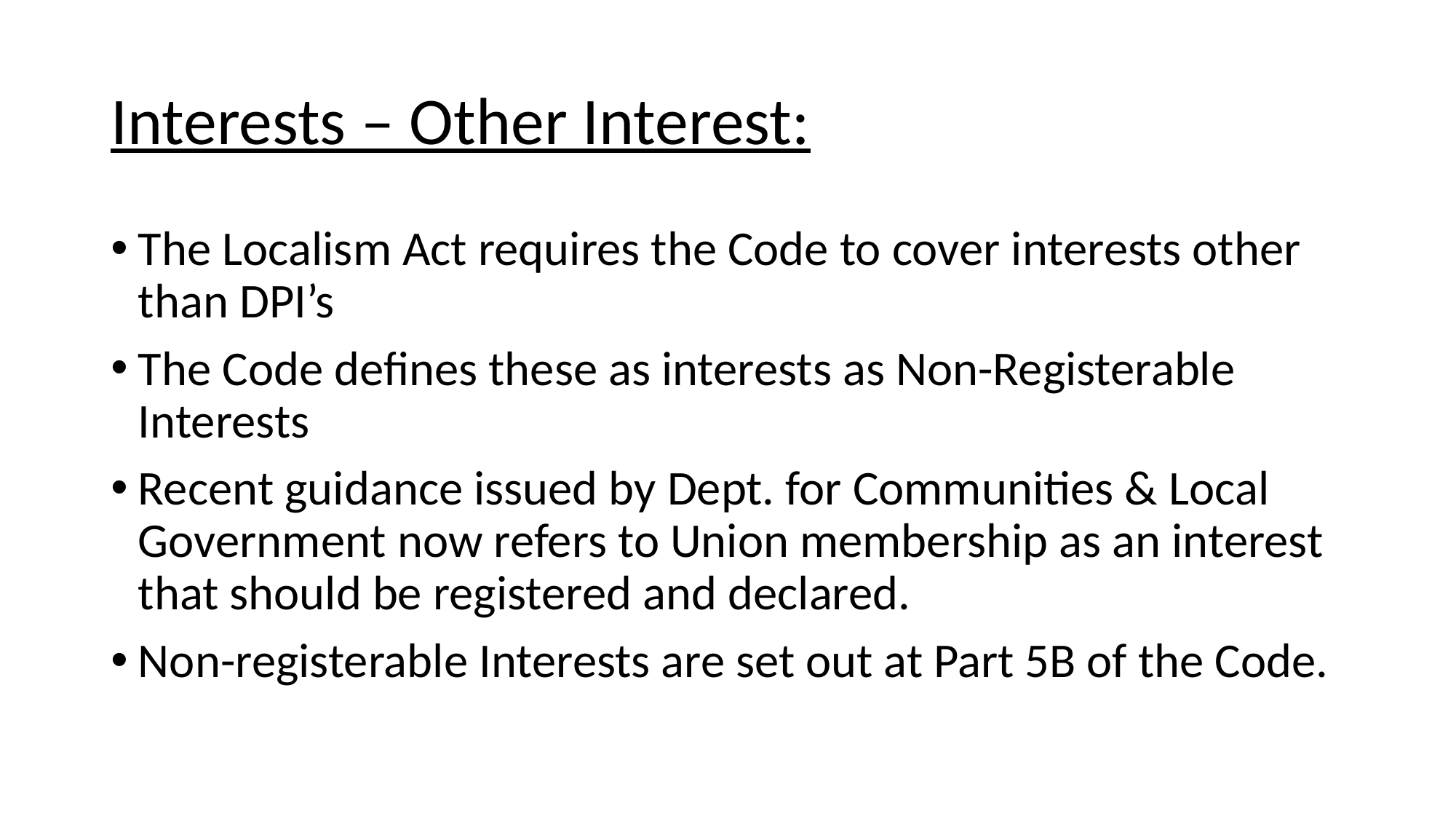

# Interests – Other Interest:
The Localism Act requires the Code to cover interests other than DPI’s
The Code defines these as interests as Non-Registerable Interests
Recent guidance issued by Dept. for Communities & Local Government now refers to Union membership as an interest that should be registered and declared.
Non-registerable Interests are set out at Part 5B of the Code.